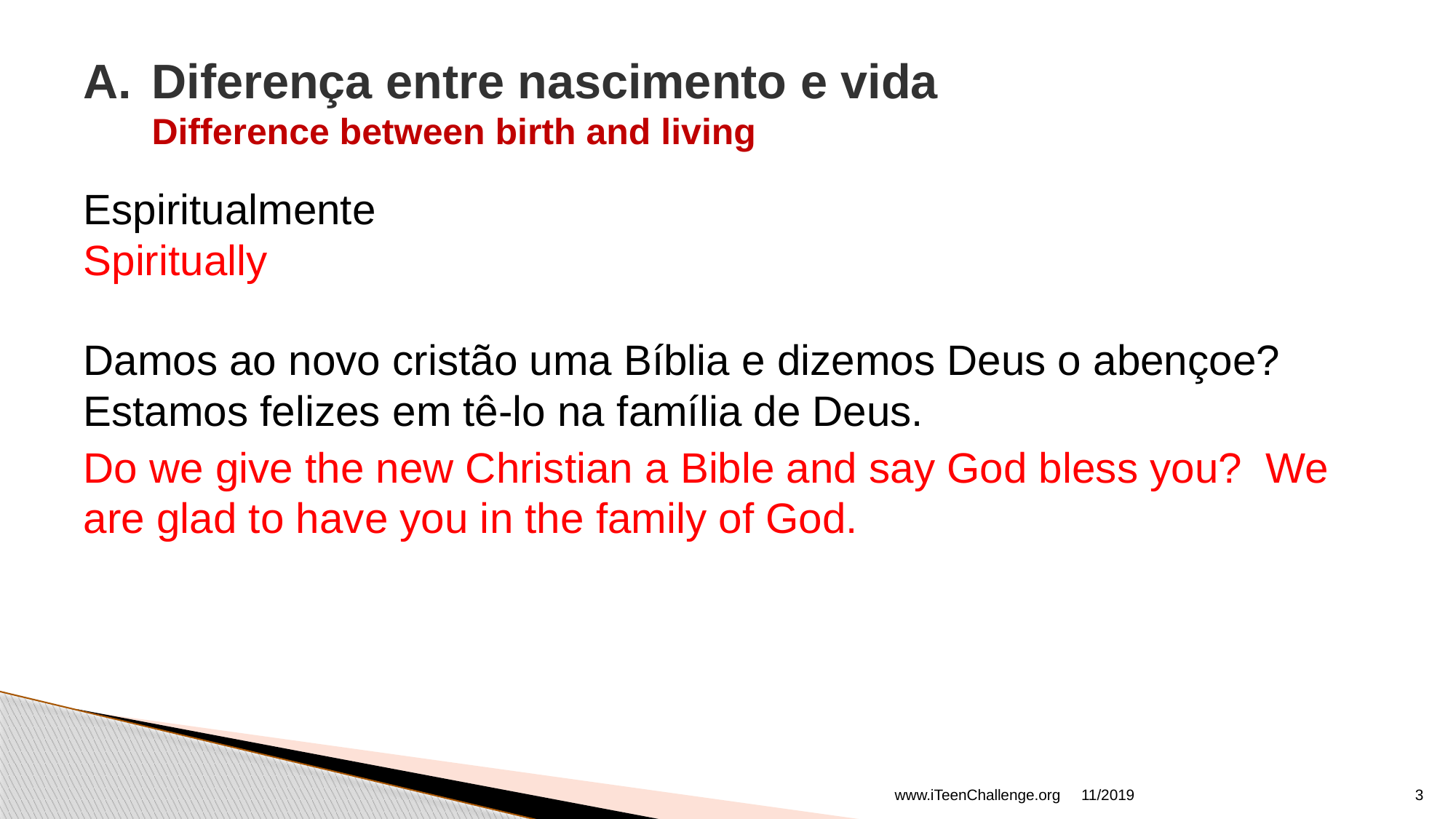

# A.	Diferença entre nascimento e vida Difference between birth and living
Espiritualmente
Spiritually

Damos ao novo cristão uma Bíblia e dizemos Deus o abençoe? Estamos felizes em tê-lo na família de Deus.
Do we give the new Christian a Bible and say God bless you?  We are glad to have you in the family of God.

11/2019
www.iTeenChallenge.org
3